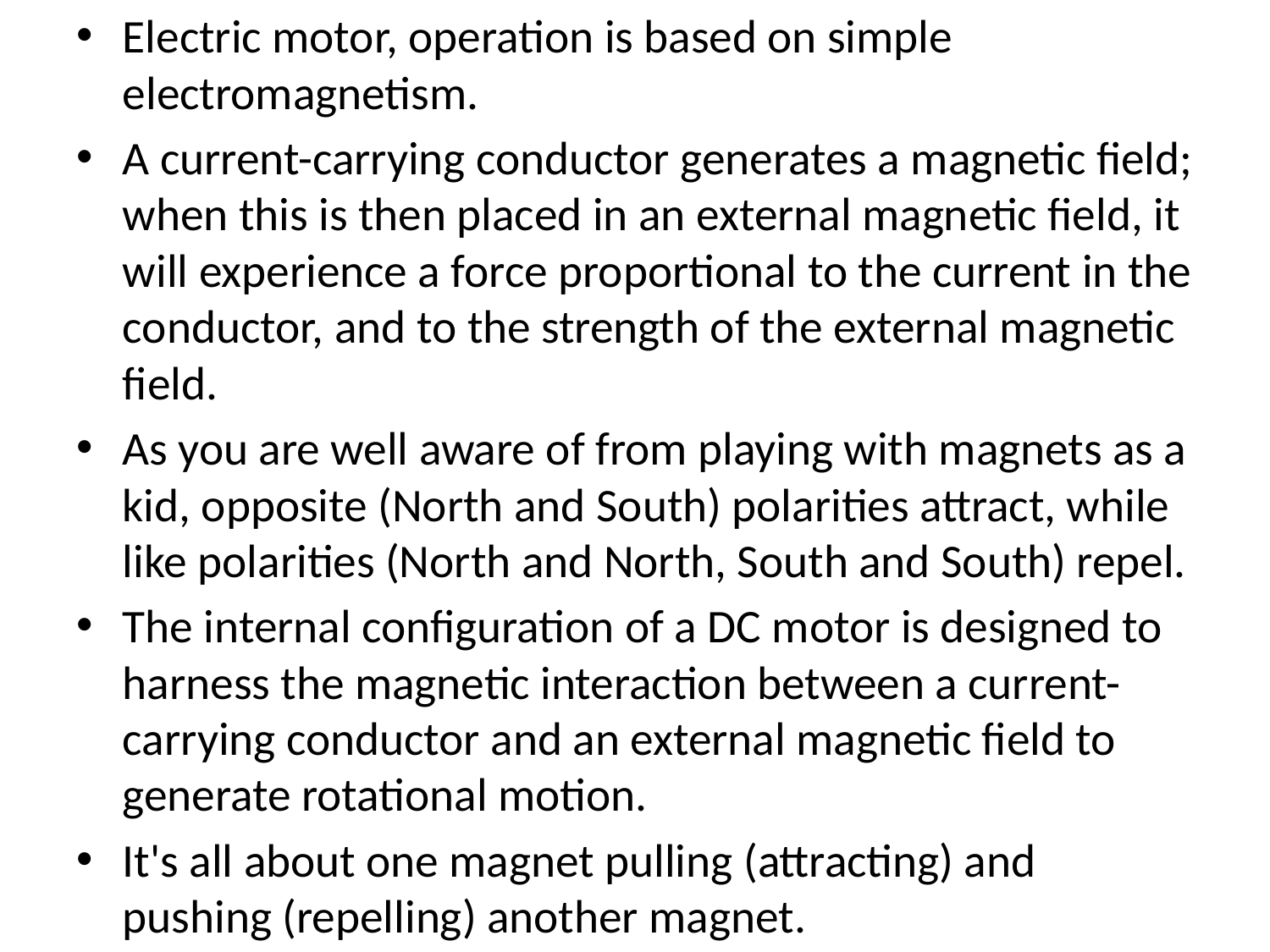

Electric motor, operation is based on simple electromagnetism.
A current-carrying conductor generates a magnetic field; when this is then placed in an external magnetic field, it will experience a force proportional to the current in the conductor, and to the strength of the external magnetic field.
As you are well aware of from playing with magnets as a kid, opposite (North and South) polarities attract, while like polarities (North and North, South and South) repel.
The internal configuration of a DC motor is designed to harness the magnetic interaction between a current-carrying conductor and an external magnetic field to generate rotational motion.
It's all about one magnet pulling (attracting) and pushing (repelling) another magnet.